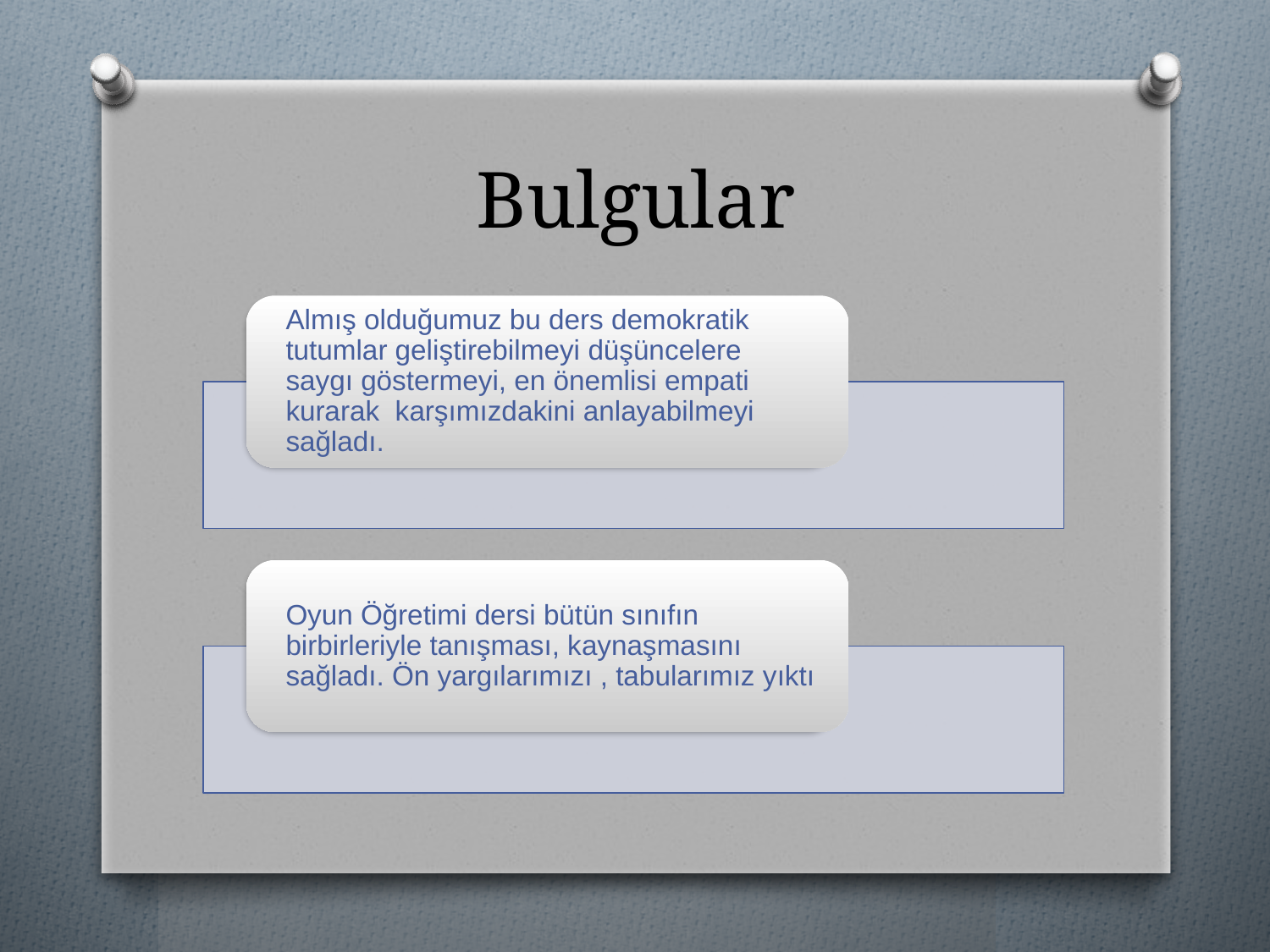

# Bulgular
Almış olduğumuz bu ders demokratik tutumlar geliştirebilmeyi düşüncelere saygı göstermeyi, en önemlisi empati kurarak  karşımızdakini anlayabilmeyi sağladı.
Oyun Öğretimi dersi bütün sınıfın birbirleriyle tanışması, kaynaşmasını sağladı. Ön yargılarımızı , tabularımız yıktı